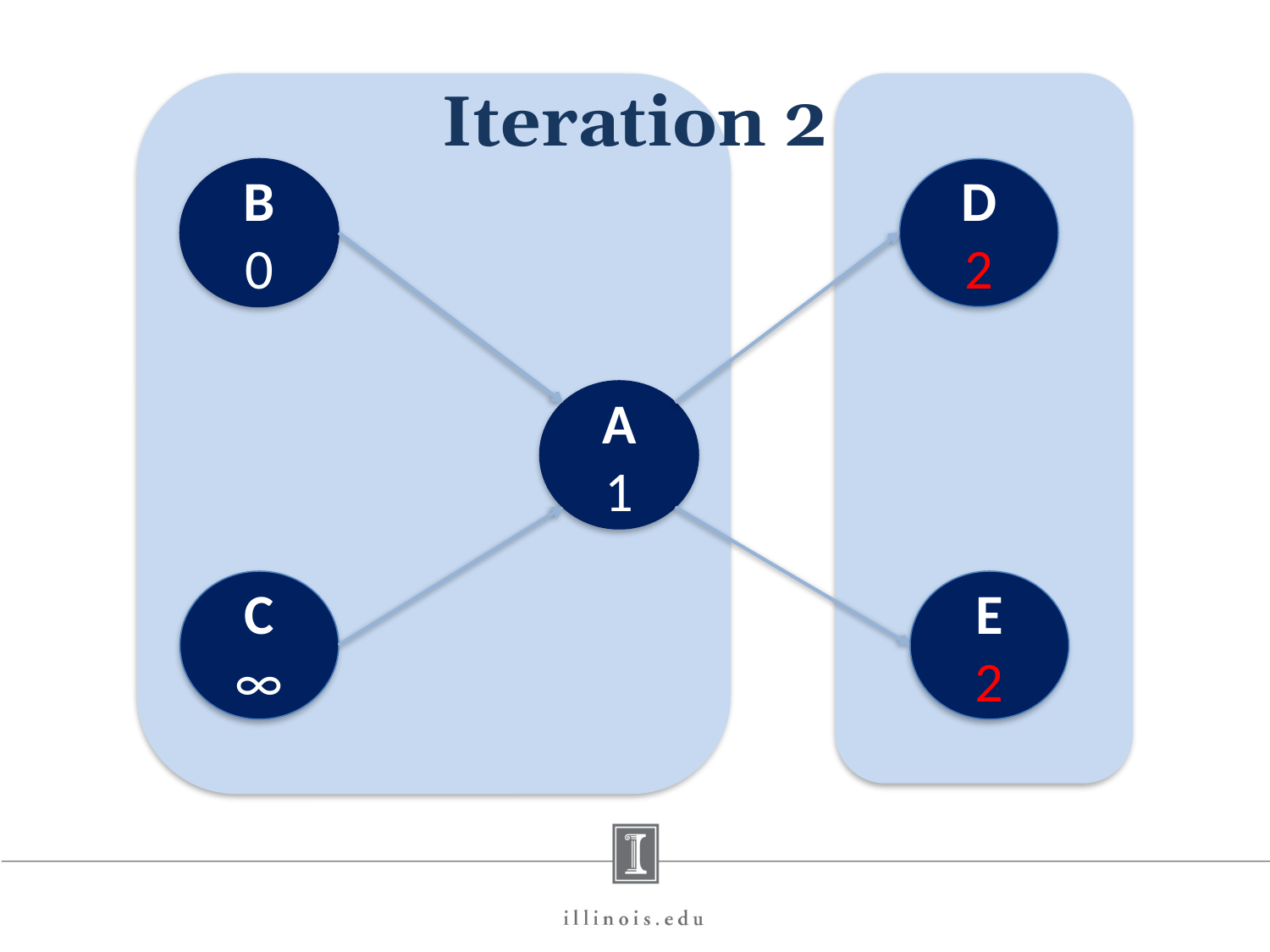

# Iteration 2

B
0
D
2
A
1
C
∞
E
2